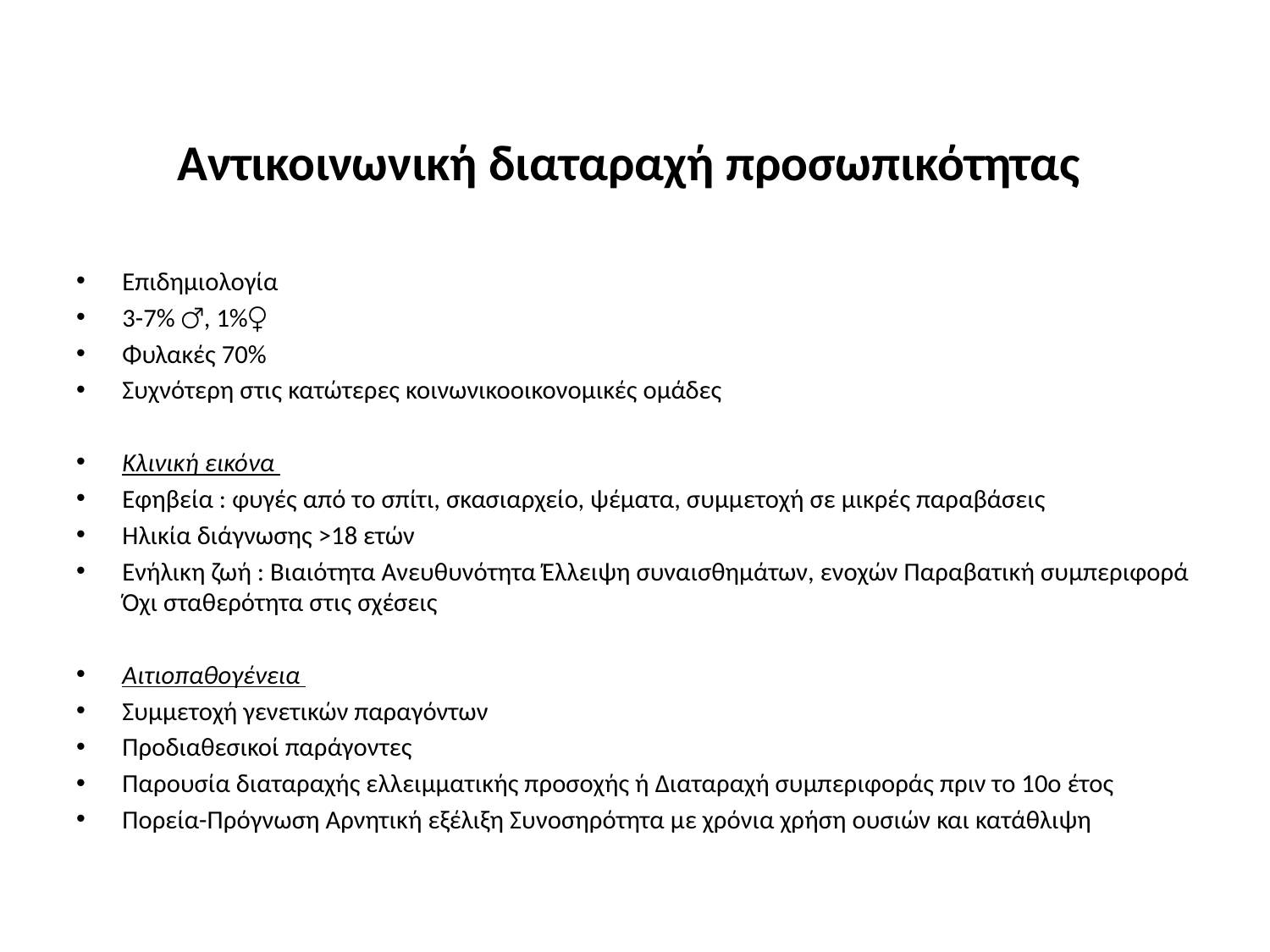

# Αντικοινωνική διαταραχή προσωπικότητας

Επιδημιολογία
3-7% ♂, 1%♀
Φυλακές 70%
Συχνότερη στις κατώτερες κοινωνικοοικονομικές ομάδες

Κλινική εικόνα
Εφηβεία : φυγές από το σπίτι, σκασιαρχείο, ψέματα, συμμετοχή σε μικρές παραβάσεις
Ηλικία διάγνωσης >18 ετών
Ενήλικη ζωή : Βιαιότητα Ανευθυνότητα Έλλειψη συναισθημάτων, ενοχών Παραβατική συμπεριφορά Όχι σταθερότητα στις σχέσεις

Αιτιοπαθογένεια
Συμμετοχή γενετικών παραγόντων
Προδιαθεσικοί παράγοντες
Παρουσία διαταραχής ελλειμματικής προσοχής ή Διαταραχή συμπεριφοράς πριν το 10ο έτος
Πορεία-Πρόγνωση Αρνητική εξέλιξη Συνοσηρότητα με χρόνια χρήση ουσιών και κατάθλιψη